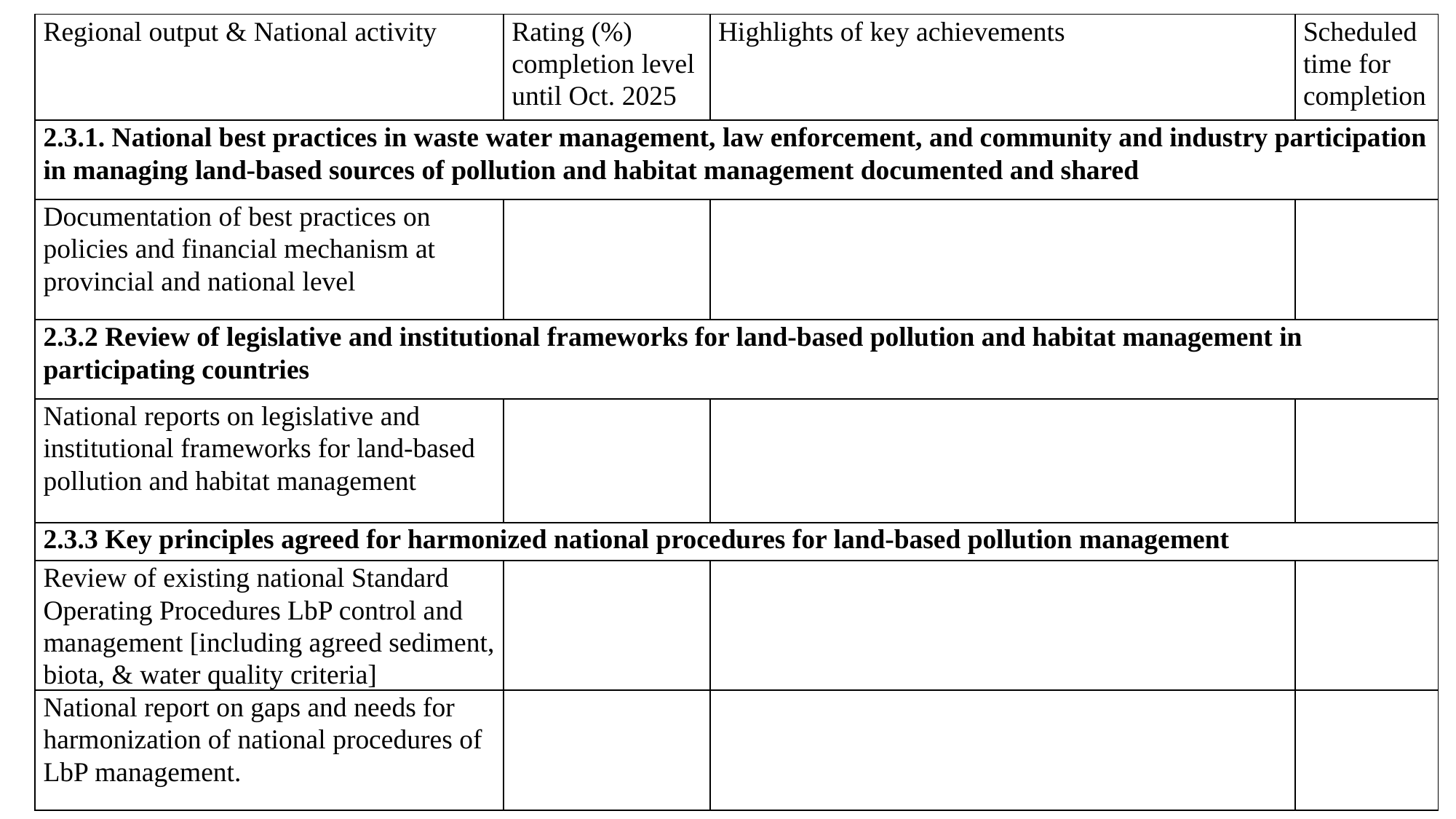

| Regional output & National activity | Rating (%) completion level until Oct. 2025 | Highlights of key achievements | Scheduled time for completion |
| --- | --- | --- | --- |
| 2.3.1. National best practices in waste water management, law enforcement, and community and industry participation in managing land-based sources of pollution and habitat management documented and shared |  |  |  |
| Documentation of best practices on policies and financial mechanism at provincial and national level |  |  |  |
| 2.3.2 Review of legislative and institutional frameworks for land-based pollution and habitat management in participating countries |  |  |  |
| National reports on legislative and institutional frameworks for land-based pollution and habitat management |  |  |  |
| 2.3.3 Key principles agreed for harmonized national procedures for land-based pollution management |  |  |  |
| Review of existing national Standard Operating Procedures LbP control and management [including agreed sediment, biota, & water quality criteria] |  |  |  |
| National report on gaps and needs for harmonization of national procedures of LbP management. |  |  |  |